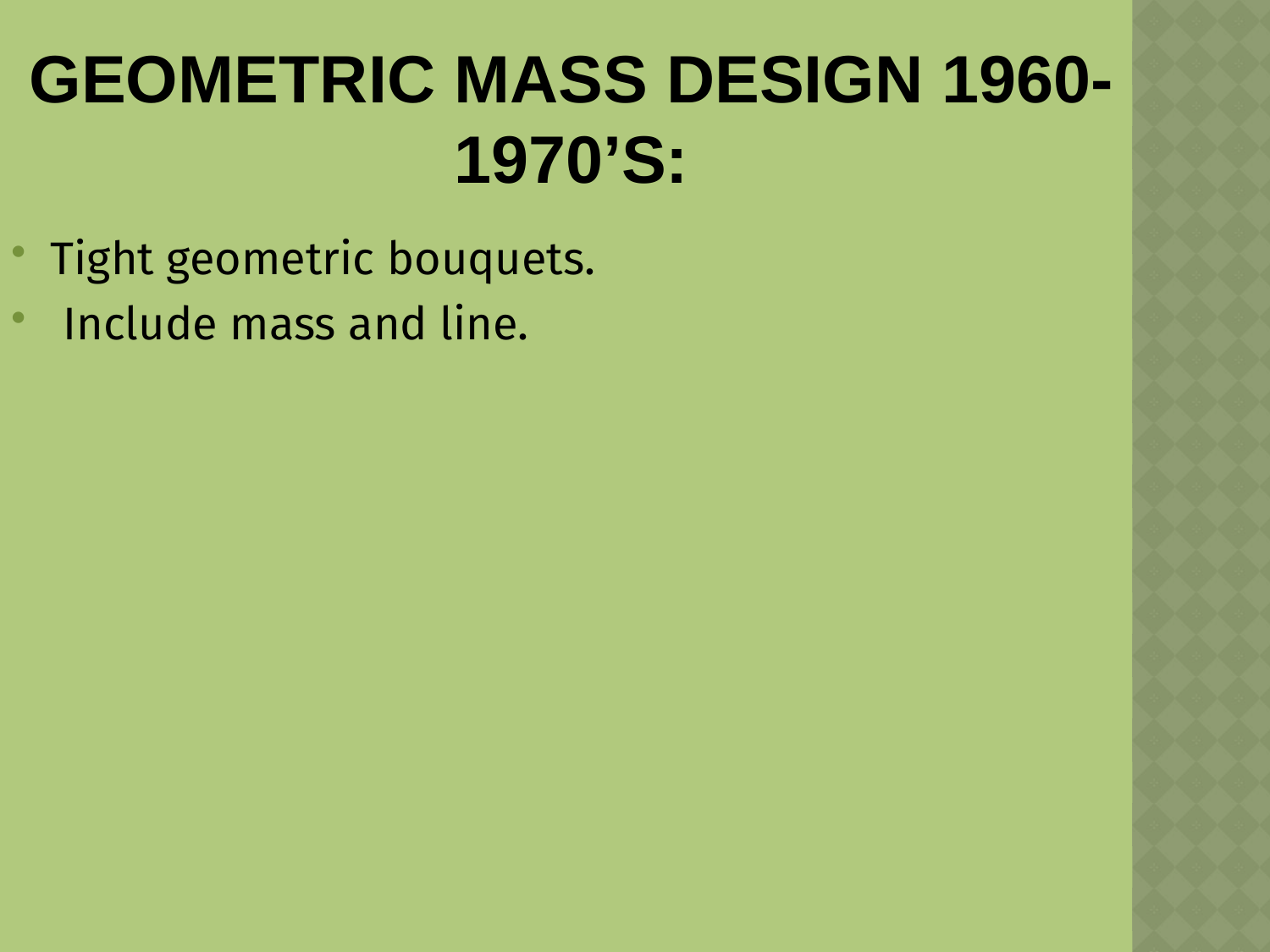

Geometric Mass Design 1960-1970’s:
Tight geometric bouquets.
 Include mass and line.